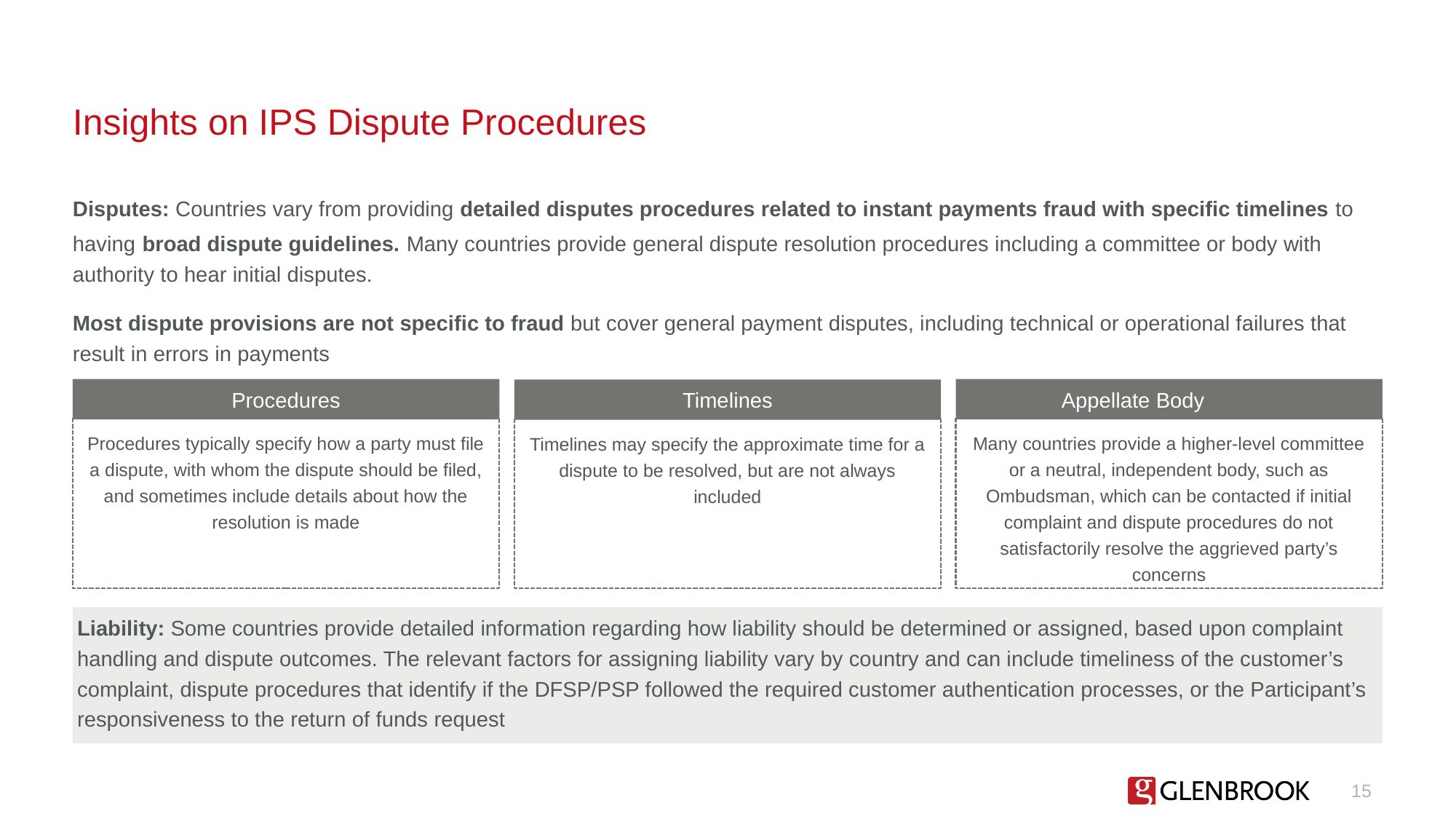

# Insights on IPS Dispute Procedures
Disputes: Countries vary from providing detailed disputes procedures related to instant payments fraud with specific timelines to having broad dispute guidelines. Many countries provide general dispute resolution procedures including a committee or body with authority to hear initial disputes.
Most dispute provisions are not specific to fraud but cover general payment disputes, including technical or operational failures that result in errors in payments
Procedures
Appellate Body
Timelines
Procedures typically specify how a party must file a dispute, with whom the dispute should be filed, and sometimes include details about how the resolution is made
Many countries provide a higher-level committee or a neutral, independent body, such as Ombudsman, which can be contacted if initial complaint and dispute procedures do not satisfactorily resolve the aggrieved party’s concerns
Timelines may specify the approximate time for a dispute to be resolved, but are not always included
Liability: Some countries provide detailed information regarding how liability should be determined or assigned, based upon complaint handling and dispute outcomes. The relevant factors for assigning liability vary by country and can include timeliness of the customer’s complaint, dispute procedures that identify if the DFSP/PSP followed the required customer authentication processes, or the Participant’s responsiveness to the return of funds request
15